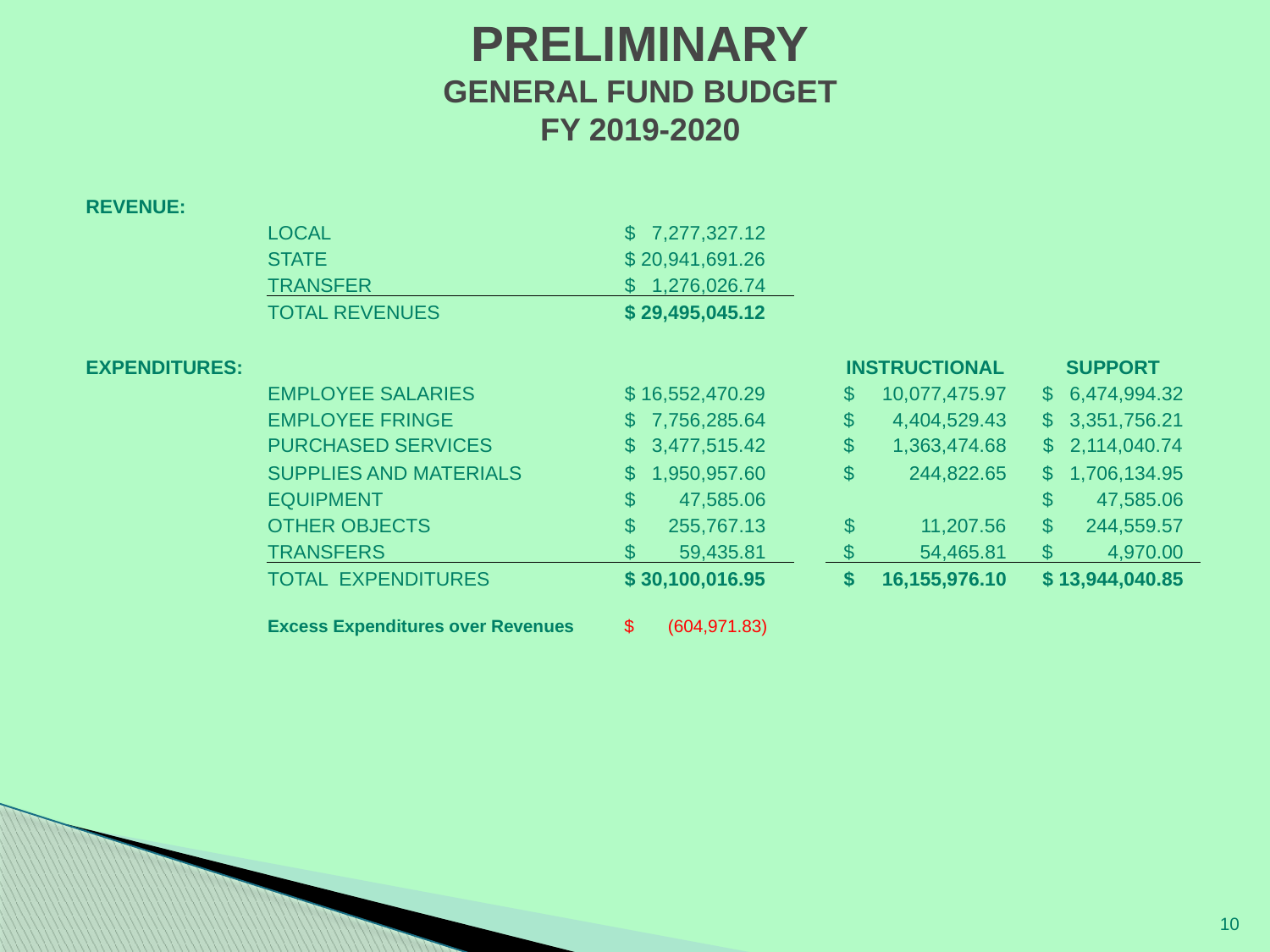

# PRELIMINARY GENERAL FUND BUDGET FY 2019-2020
| REVENUE: |  |  |  |  |  |  |
| --- | --- | --- | --- | --- | --- | --- |
|  | LOCAL |  | $ 7,277,327.12 |  |  |  |
|  | STATE |  | $ 20,941,691.26 |  |  |  |
|  | TRANSFER |  | $ 1,276,026.74 |  |  |  |
|  | TOTAL REVENUES |  | $ 29,495,045.12 |  |  |  |
|  |  |  |  |  |  |  |
| EXPENDITURES: |  |  |  |  | INSTRUCTIONAL | SUPPORT |
|  | EMPLOYEE SALARIES |  | $ 16,552,470.29 |  | $ 10,077,475.97 | $ 6,474,994.32 |
|  | EMPLOYEE FRINGE |  | $ 7,756,285.64 |  | $ 4,404,529.43 | $ 3,351,756.21 |
|  | PURCHASED SERVICES |  | $ 3,477,515.42 |  | $ 1,363,474.68 | $ 2,114,040.74 |
|  | SUPPLIES AND MATERIALS |  | $ 1,950,957.60 |  | $ 244,822.65 | $ 1,706,134.95 |
|  | EQUIPMENT |  | $ 47,585.06 |  |  | $ 47,585.06 |
|  | OTHER OBJECTS |  | $ 255,767.13 |  | $ 11,207.56 | $ 244,559.57 |
|  | TRANSFERS |  | $ 59,435.81 |  | $ 54,465.81 | $ 4,970.00 |
|  | TOTAL EXPENDITURES |  | $ 30,100,016.95 |  | $ 16,155,976.10 | $ 13,944,040.85 |
|  |  |  |  |  |  |  |
|  | Excess Expenditures over Revenues |  | $ (604,971.83) |  |  |  |
|  |  |  |  |  |  |  |
|  |  |  |  |  |  |  |
|  |  |  |  |  |  |  |
|  |  |  |  |  |  |  |
|  |  |  |  |  |  |  |
|  |  |  |  |  |  |  |
|  |  |  |  |  |  |  |
|  |  |  |  |  |  |  |
10